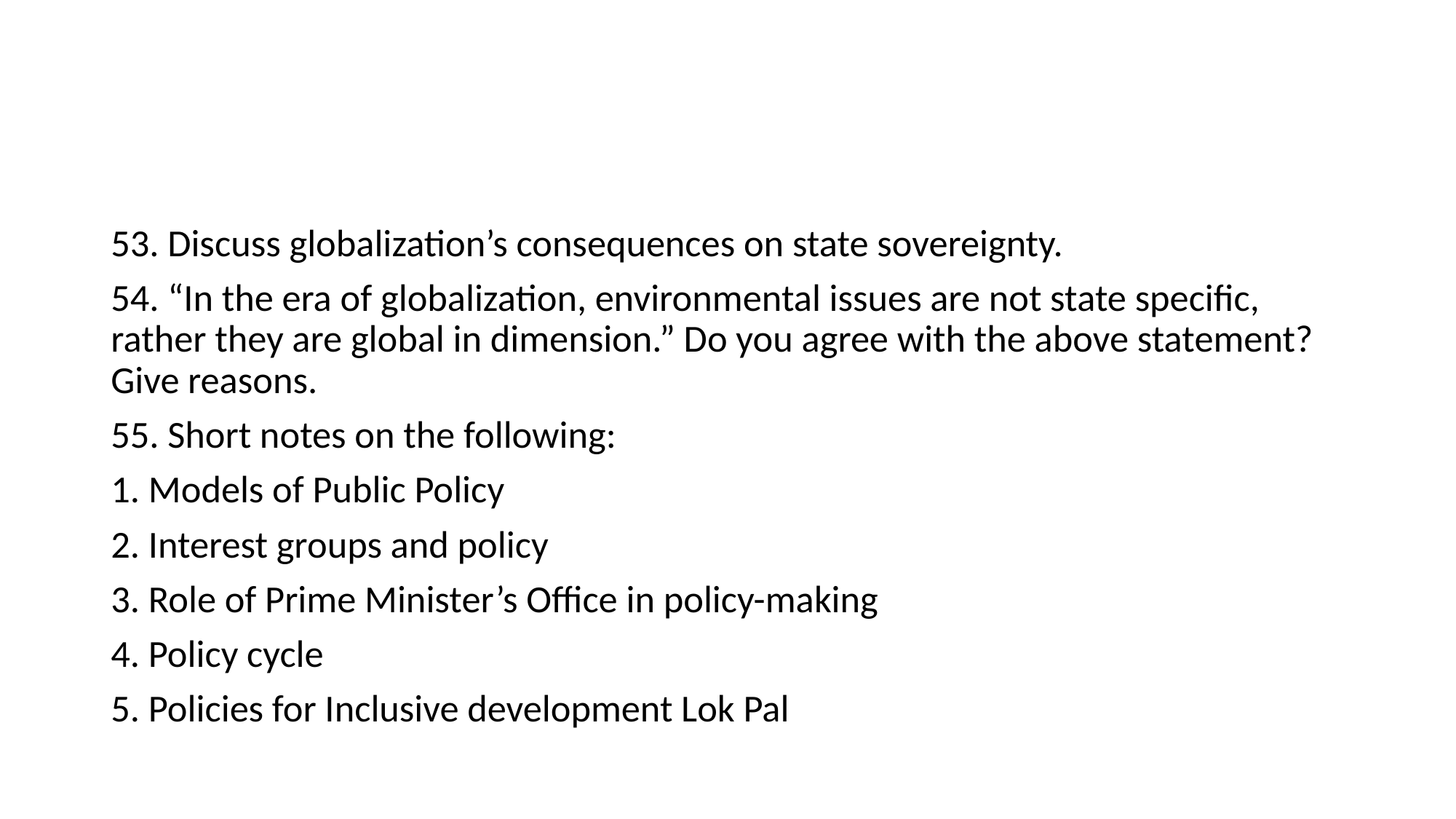

#
53. Discuss globalization’s consequences on state sovereignty.
54. “In the era of globalization, environmental issues are not state specific, rather they are global in dimension.” Do you agree with the above statement? Give reasons.
55. Short notes on the following:
1. Models of Public Policy
2. Interest groups and policy
3. Role of Prime Minister’s Office in policy-making
4. Policy cycle
5. Policies for Inclusive development Lok Pal